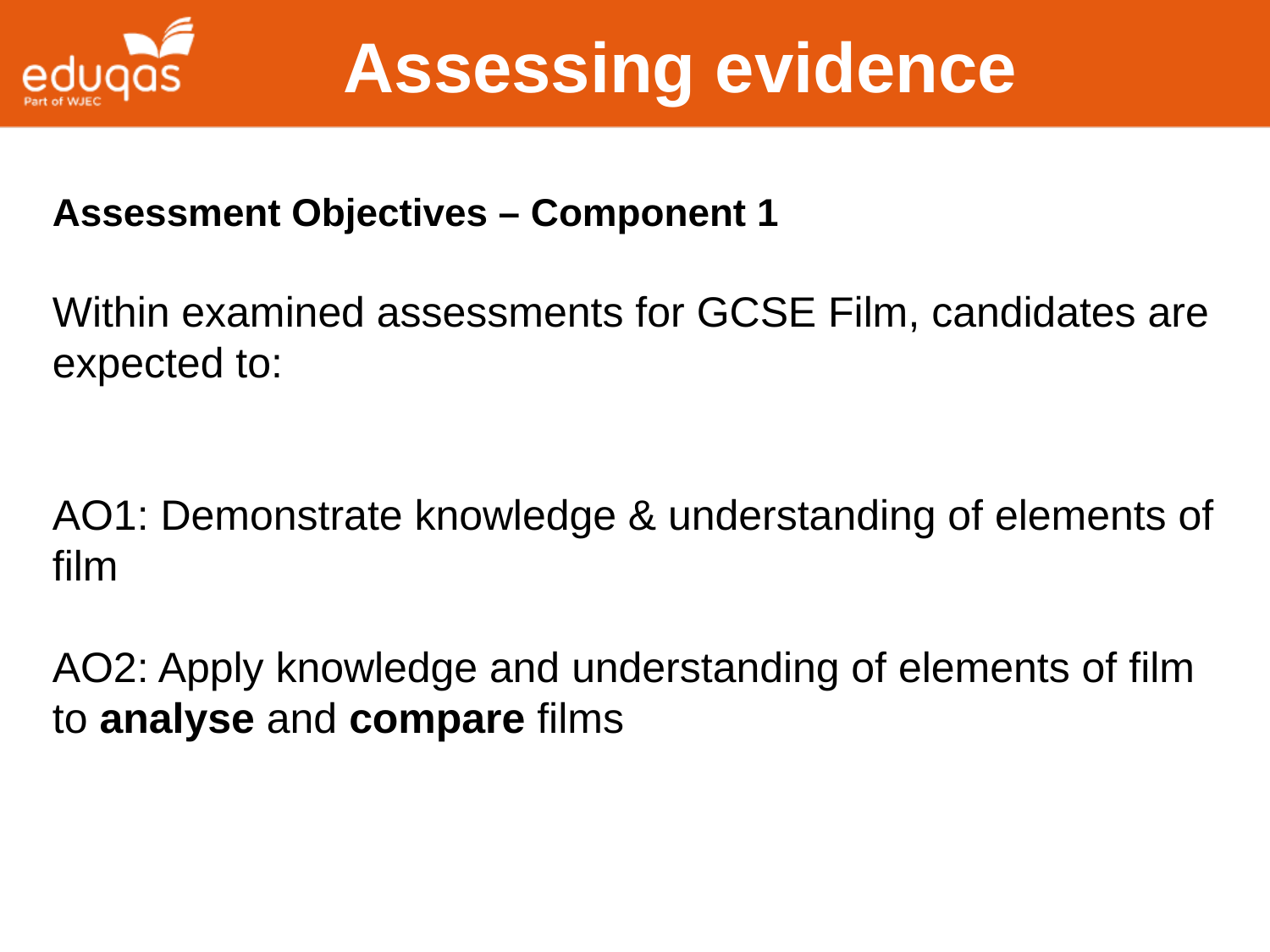

Assessing evidence
Assessment Objectives – Component 1

Within examined assessments for GCSE Film, candidates are expected to:

AO1: Demonstrate knowledge & understanding of elements of film

AO2: Apply knowledge and understanding of elements of film to analyse and compare films